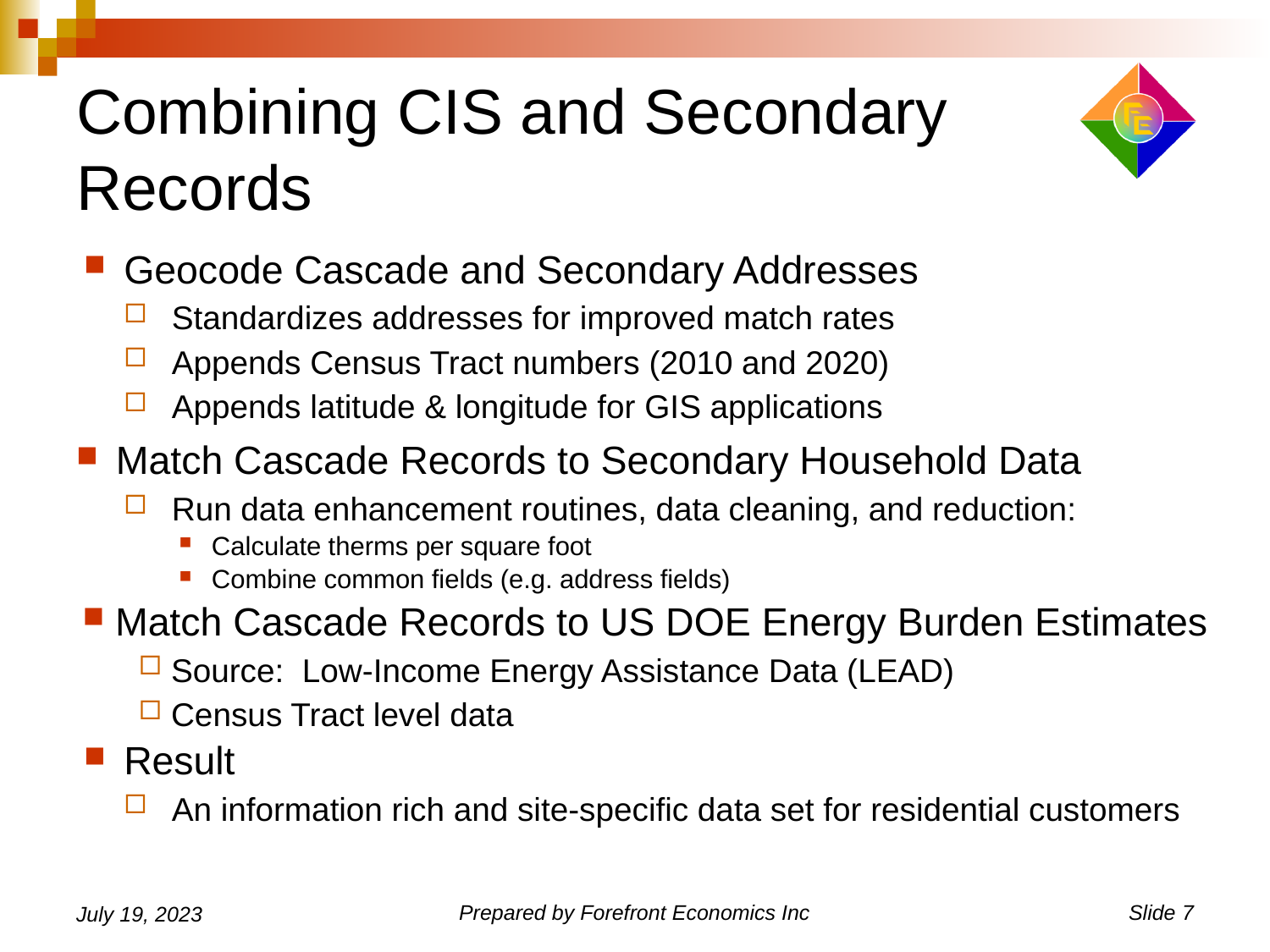

# Combining CIS and Secondary Records
Geocode Cascade and Secondary Addresses
Standardizes addresses for improved match rates
Appends Census Tract numbers (2010 and 2020)
Appends latitude & longitude for GIS applications
Match Cascade Records to Secondary Household Data
Run data enhancement routines, data cleaning, and reduction:
Calculate therms per square foot
Combine common fields (e.g. address fields)
Match Cascade Records to US DOE Energy Burden Estimates
Source:  Low-Income Energy Assistance Data (LEAD)
Census Tract level data
Result
An information rich and site-specific data set for residential customers
July 19, 2023
Prepared by Forefront Economics Inc
Slide 7